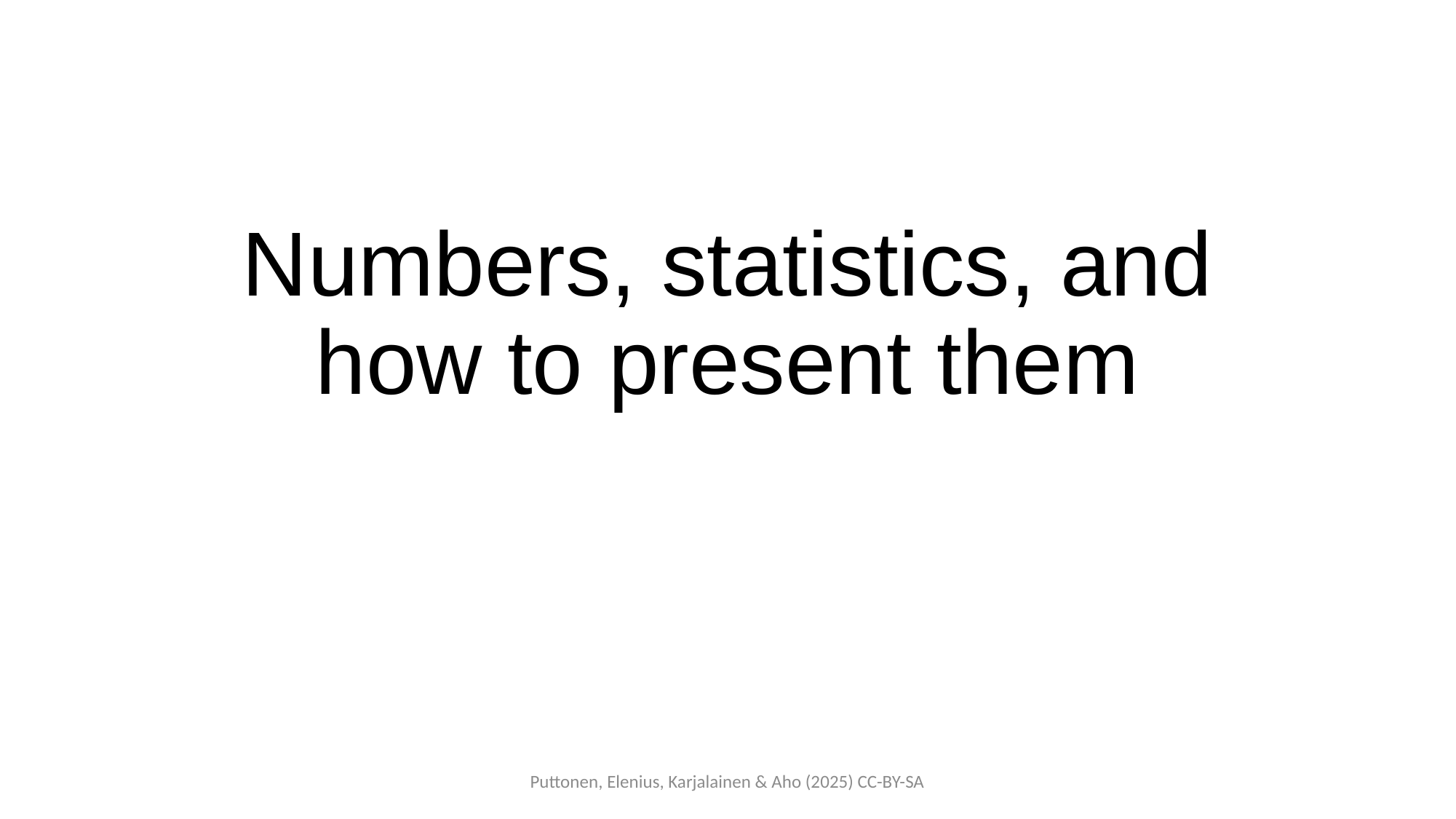

# Numbers, statistics, and how to present them

Puttonen, Elenius, Karjalainen & Aho (2025) CC-BY-SA